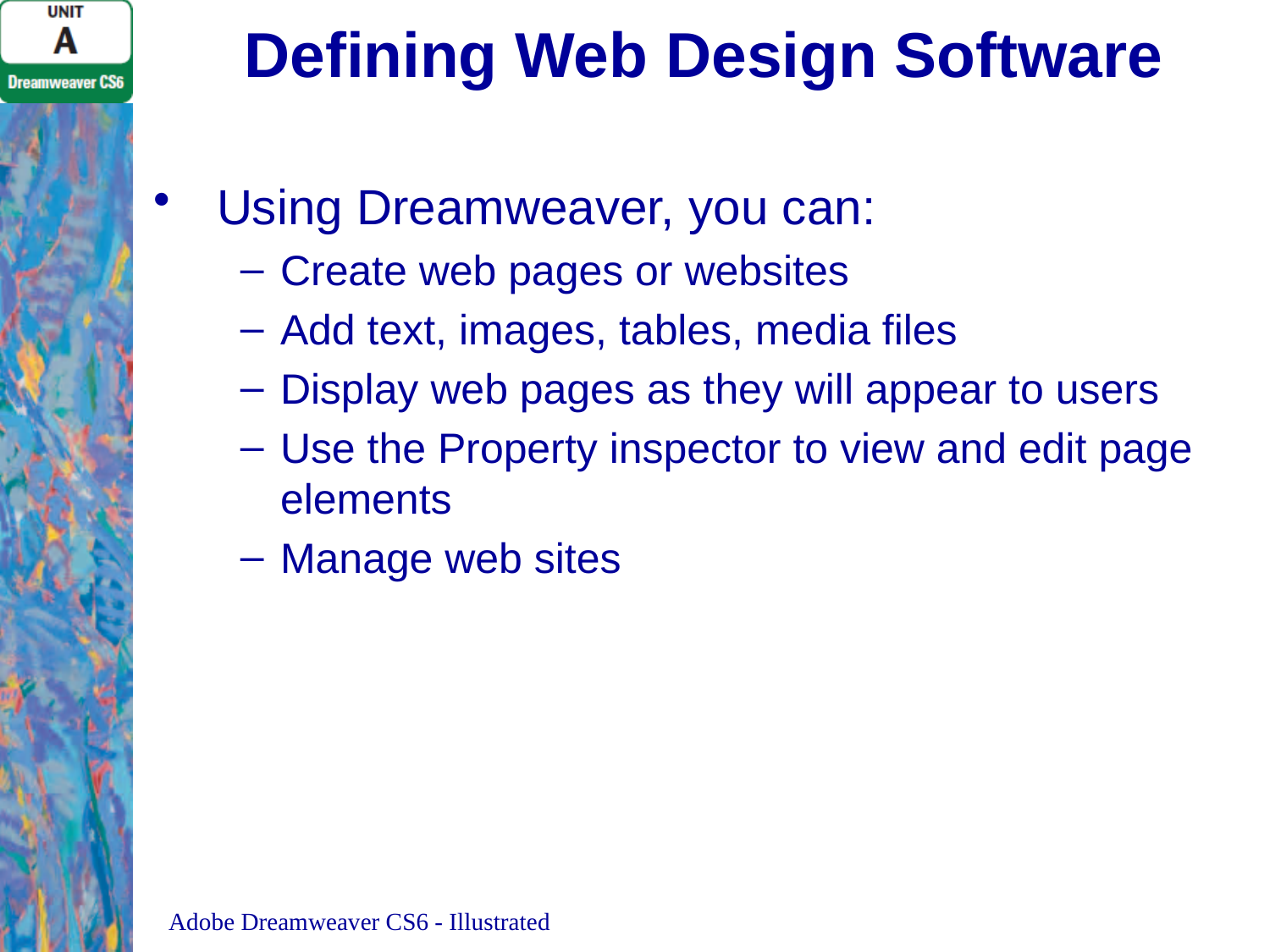

# Defining Web Design Software
Using Dreamweaver, you can:
Create web pages or websites
Add text, images, tables, media files
Display web pages as they will appear to users
Use the Property inspector to view and edit page elements
Manage web sites
Adobe Dreamweaver CS6 - Illustrated